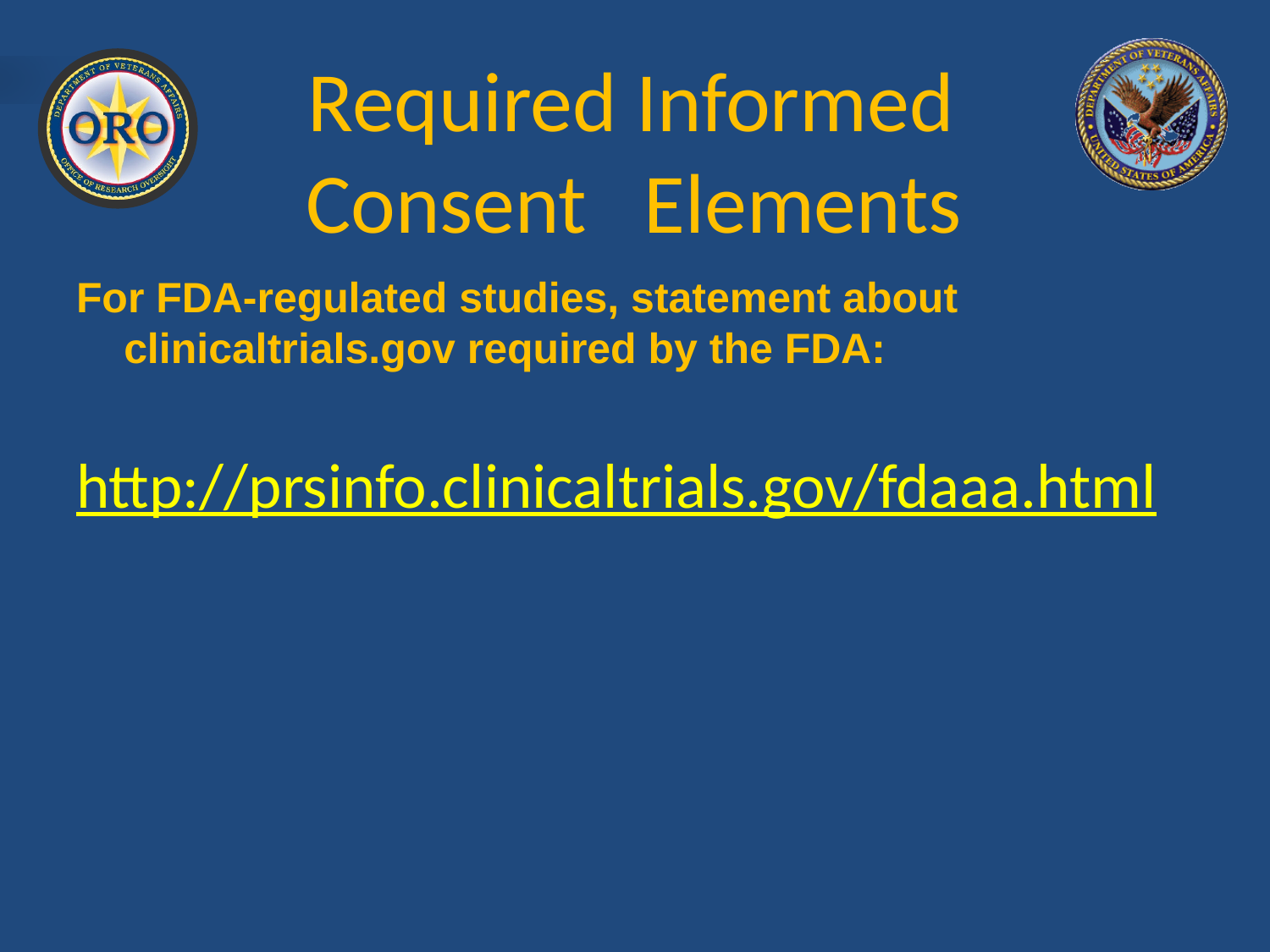

# Required Informed Consent   Elements
For FDA-regulated studies, statement about clinicaltrials.gov required by the FDA:

http://prsinfo.clinicaltrials.gov/fdaaa.html